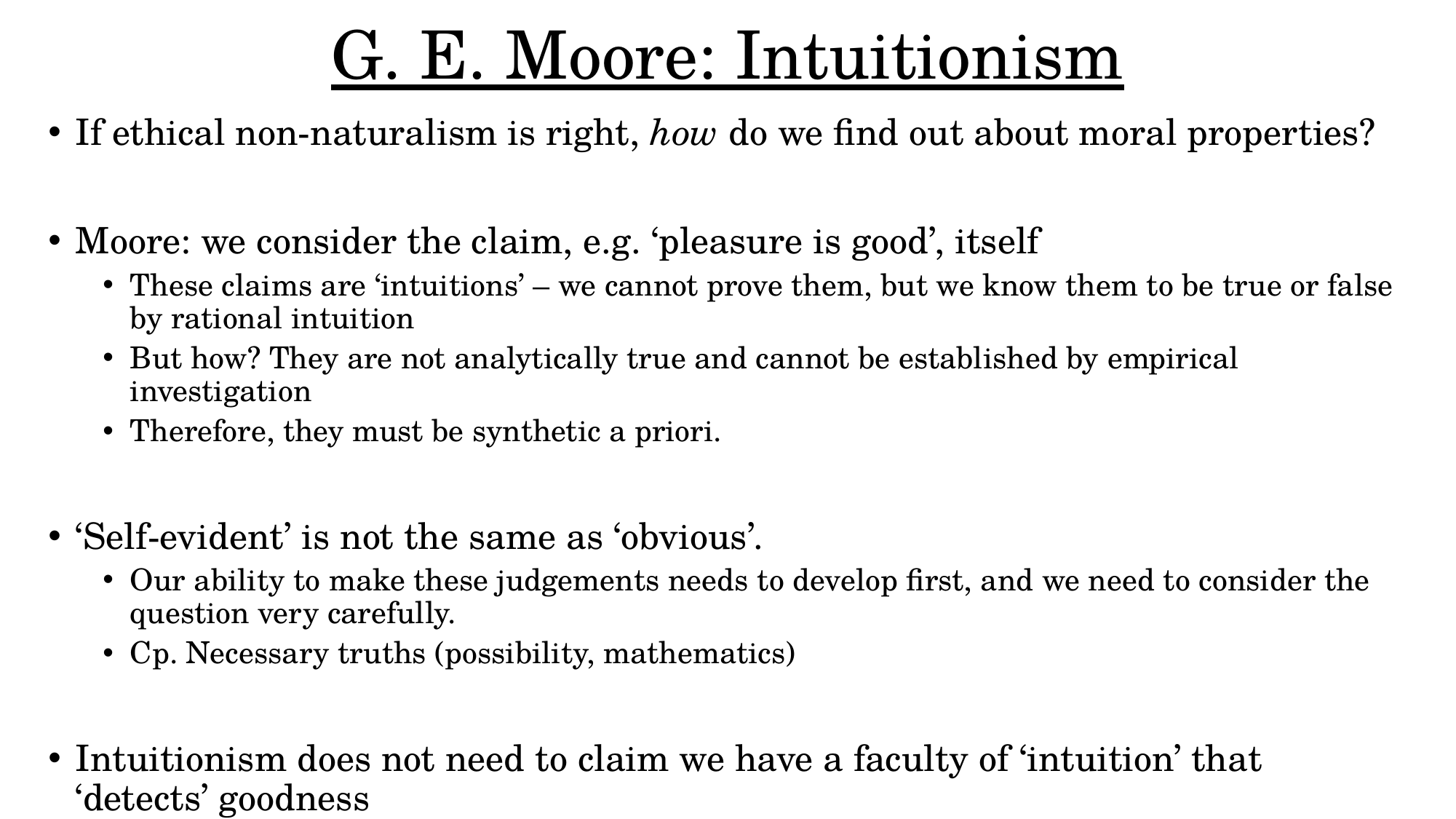

# G. E. Moore: Intuitionism
If ethical non-naturalism is right, how do we find out about moral properties?

Moore: we consider the claim, e.g. ‘pleasure is good’, itself
These claims are ‘intuitions’ – we cannot prove them, but we know them to be true or false by rational intuition
But how? They are not analytically true and cannot be established by empirical investigation
Therefore, they must be synthetic a priori.

‘Self-evident’ is not the same as ‘obvious’.
Our ability to make these judgements needs to develop first, and we need to consider the question very carefully.
Cp. Necessary truths (possibility, mathematics)

Intuitionism does not need to claim we have a faculty of ‘intuition’ that ‘detects’ goodness